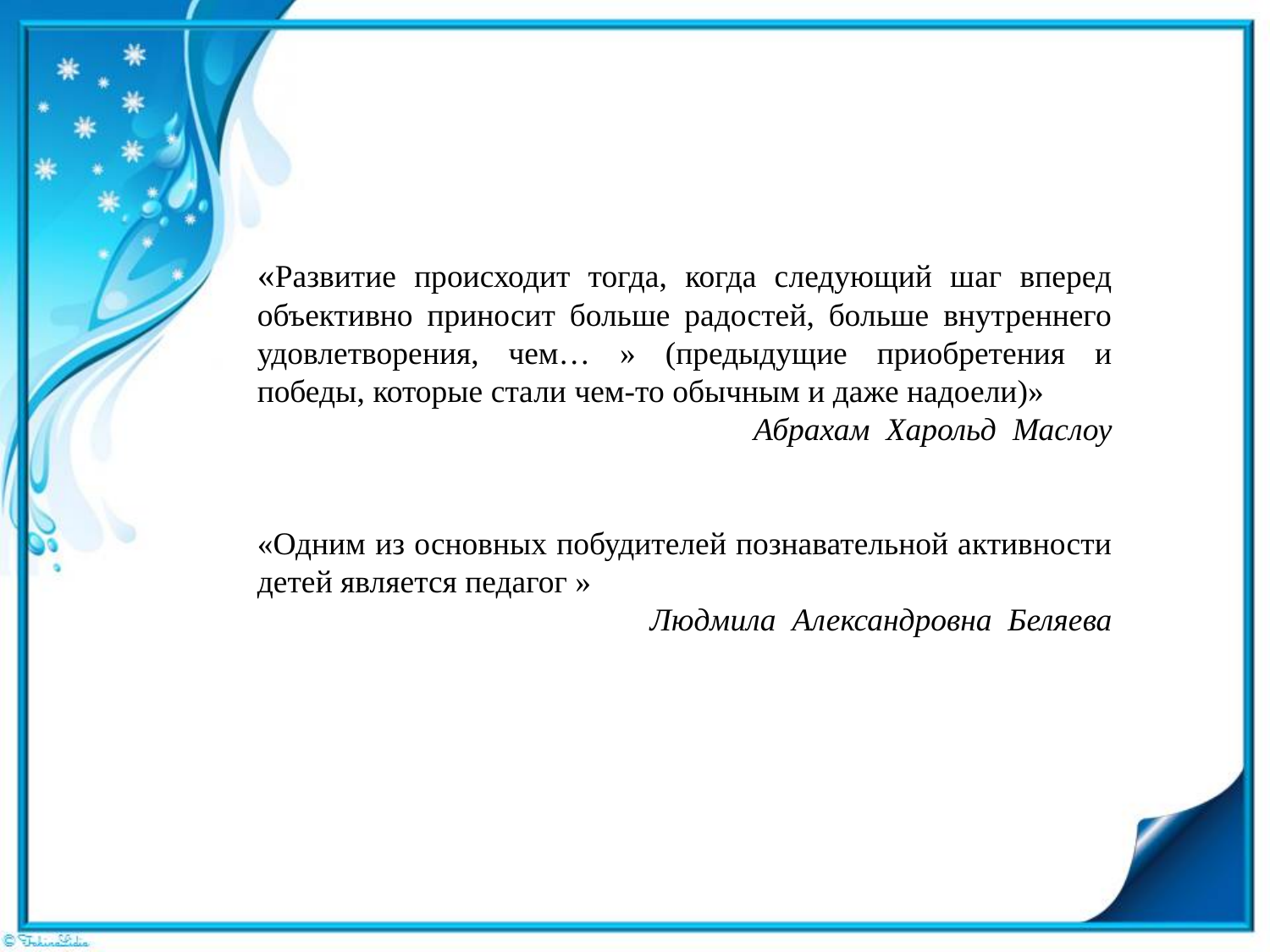

«Развитие происходит тогда, когда следующий шаг вперед объективно приносит больше радостей, больше внутреннего удовлетворения, чем… » (предыдущие приобретения и победы, которые стали чем-то обычным и даже надоели)»
Абрахам  Харольд  Маслоу

«Одним из основных побудителей познавательной активности детей является педагог »
Людмила  Александровна  Беляева